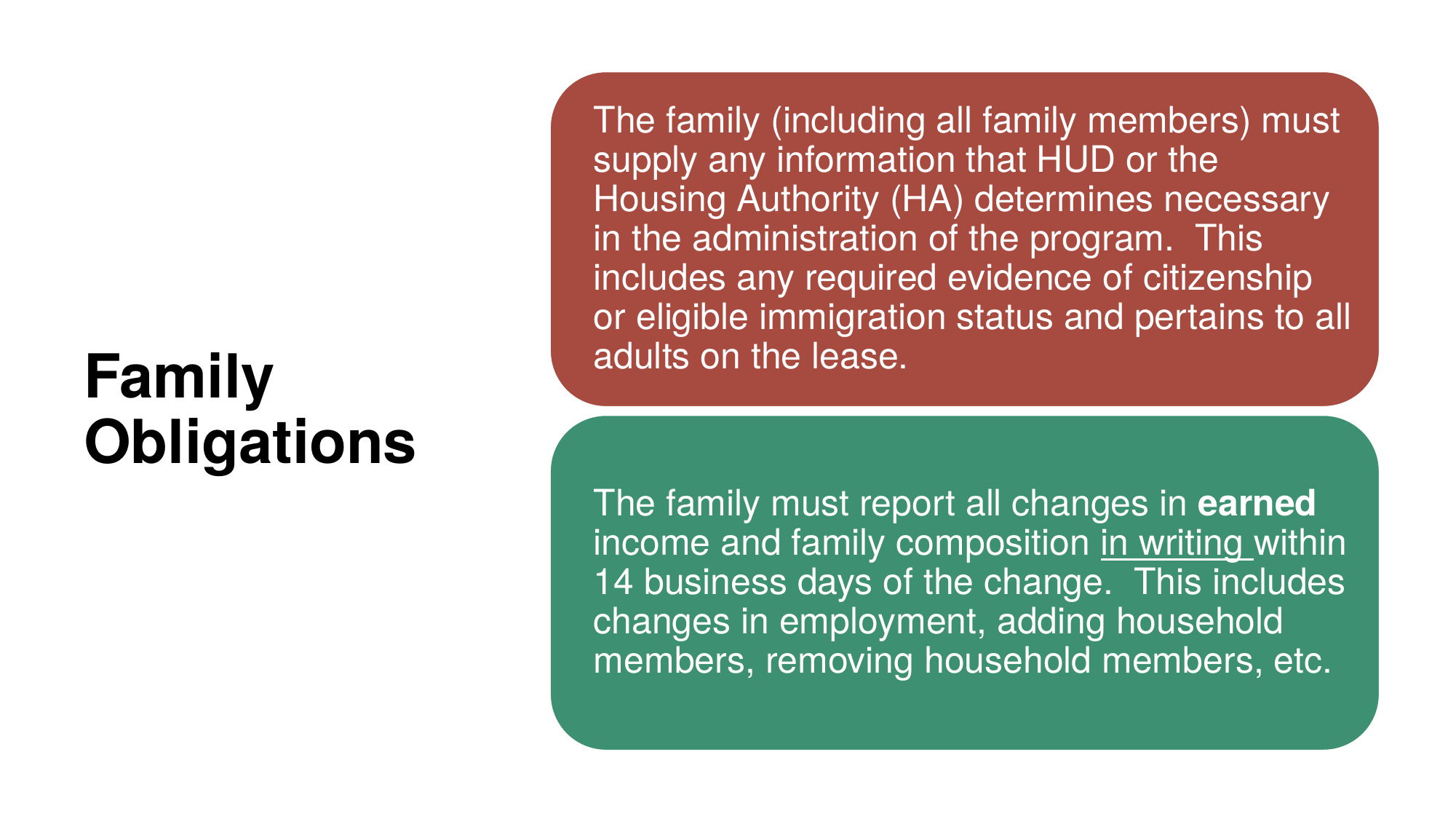

# Family Obligations
The family (including all family members) must supply any information that HUD or the Housing Authority (HA) determines necessary in the administration of the program.  This includes any required evidence of citizenship or eligible immigration status and pertains to all adults on the lease.
The family must report all changes in earned income and family composition in writing within 14 business days of the change.  This includes changes in employment, adding household members, removing household members, etc.